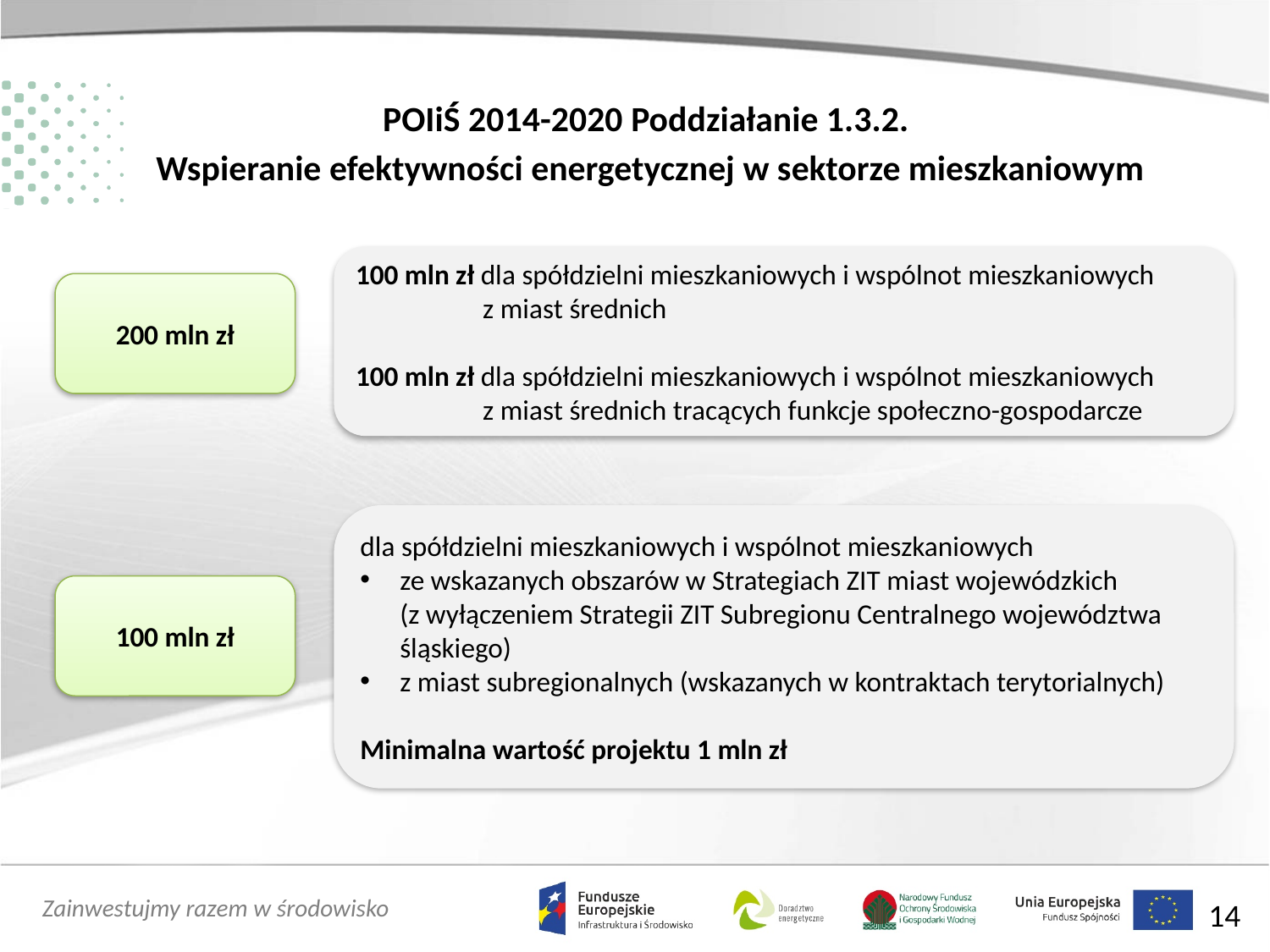

POIiŚ 2014-2020 Poddziałanie 1.3.2.
Wspieranie efektywności energetycznej w sektorze mieszkaniowym
100 mln zł dla spółdzielni mieszkaniowych i wspólnot mieszkaniowych
	z miast średnich

100 mln zł dla spółdzielni mieszkaniowych i wspólnot mieszkaniowych
	z miast średnich tracących funkcje społeczno-gospodarcze
200 mln zł

dla spółdzielni mieszkaniowych i wspólnot mieszkaniowych
ze wskazanych obszarów w Strategiach ZIT miast wojewódzkich (z wyłączeniem Strategii ZIT Subregionu Centralnego województwa śląskiego)
z miast subregionalnych (wskazanych w kontraktach terytorialnych)

Minimalna wartość projektu 1 mln zł

100 mln zł
14